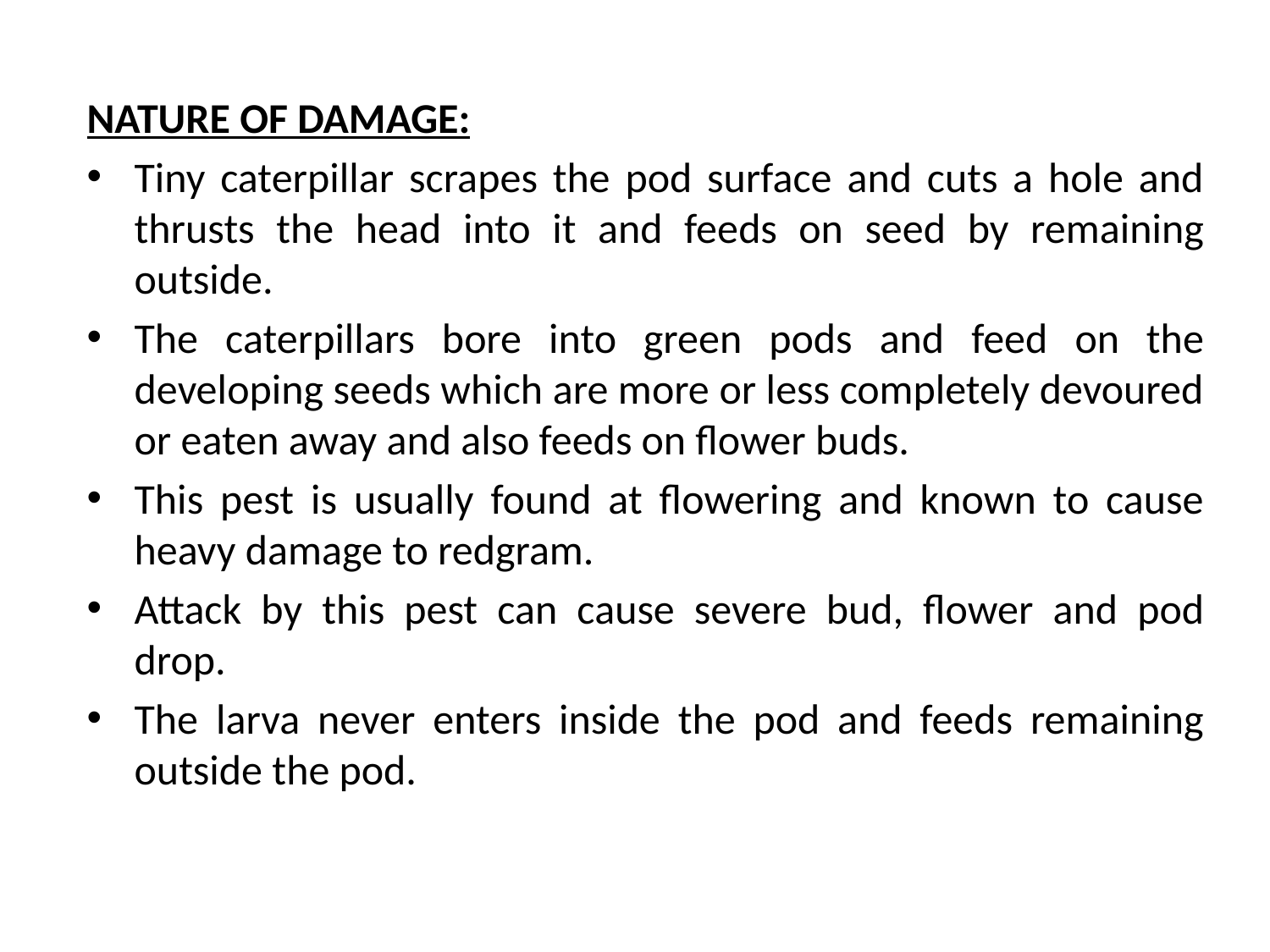

NATURE OF DAMAGE:
Tiny caterpillar scrapes the pod surface and cuts a hole and thrusts the head into it and feeds on seed by remaining outside.
The caterpillars bore into green pods and feed on the developing seeds which are more or less completely devoured or eaten away and also feeds on flower buds.
This pest is usually found at flowering and known to cause heavy damage to redgram.
Attack by this pest can cause severe bud, flower and pod drop.
The larva never enters inside the pod and feeds remaining outside the pod.